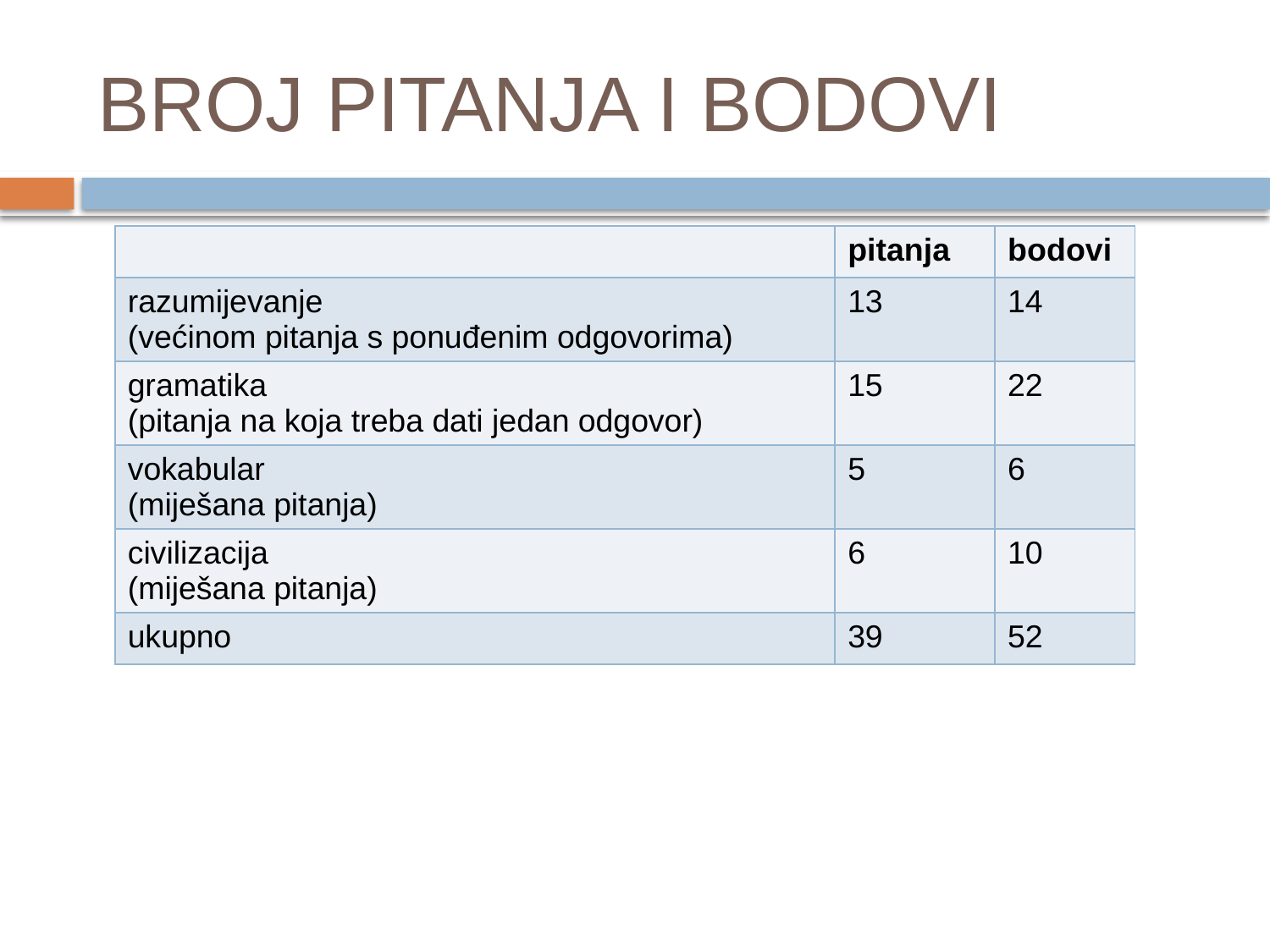

# BROJ PITANJA I BODOVI

|  | pitanja | bodovi |
| --- | --- | --- |
| razumijevanje (većinom pitanja s ponuđenim odgovorima) | 13 | 14 |
| gramatika (pitanja na koja treba dati jedan odgovor) | 15 | 22 |
| vokabular (miješana pitanja) | 5 | 6 |
| civilizacija (miješana pitanja) | 6 | 10 |
| ukupno | 39 | 52 |